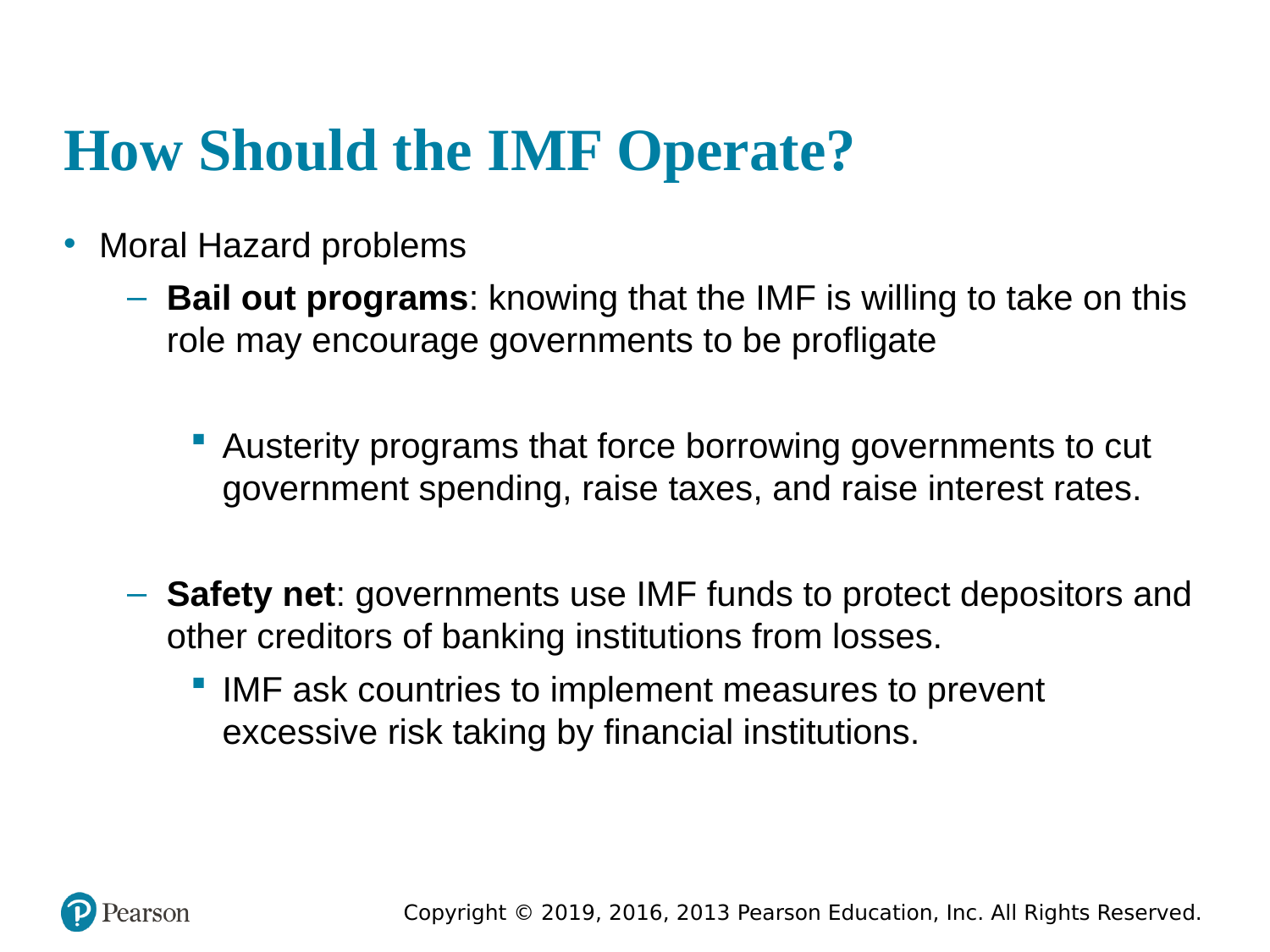

# How Should the IMF Operate?
Moral Hazard problems
Bail out programs: knowing that the IMF is willing to take on this role may encourage governments to be profligate

Austerity programs that force borrowing governments to cut government spending, raise taxes, and raise interest rates.

Safety net: governments use IMF funds to protect depositors and other creditors of banking institutions from losses.
IMF ask countries to implement measures to prevent excessive risk taking by financial institutions.